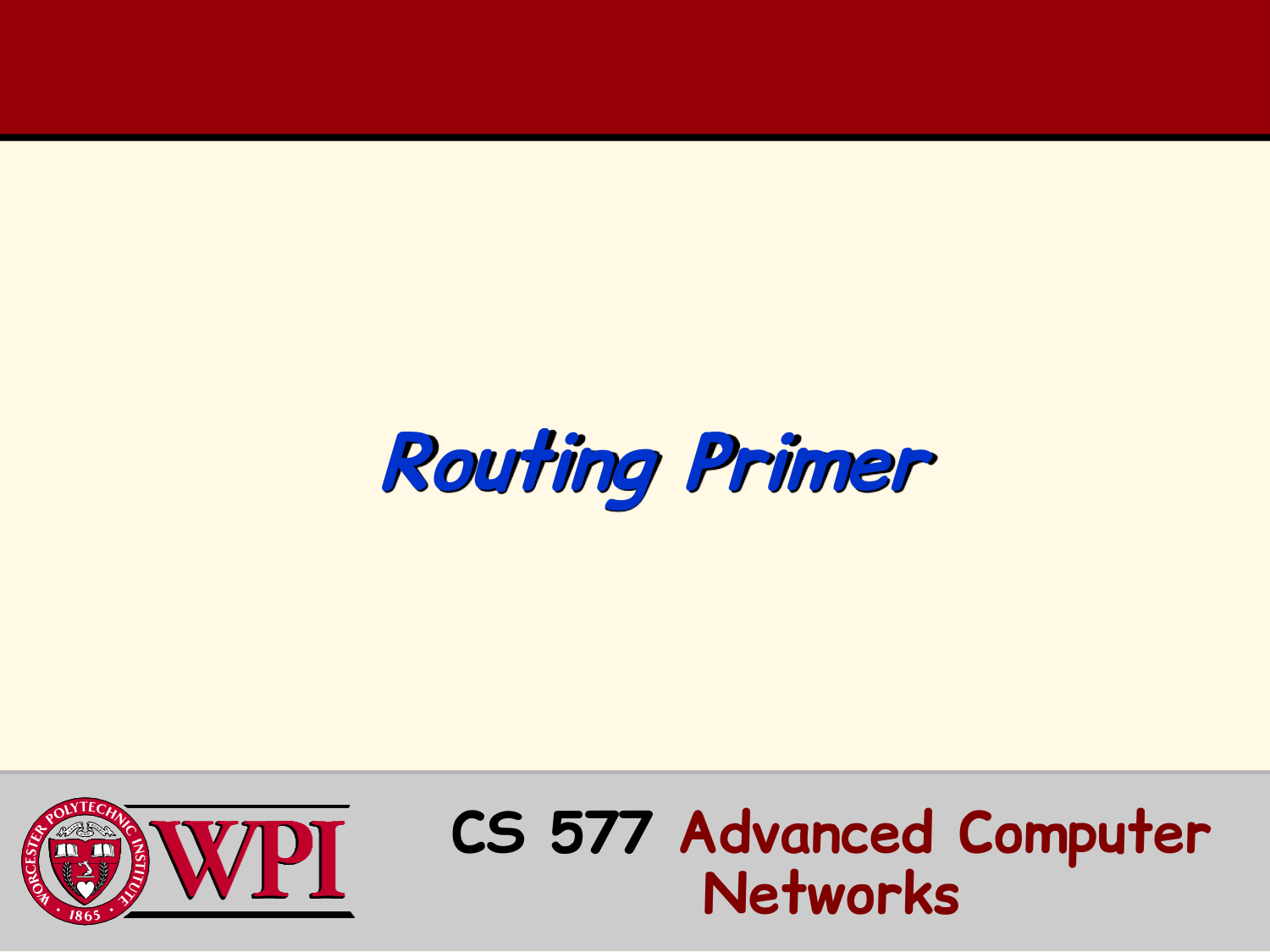

# Routing Primer
CS 577 Advanced Computer Networks